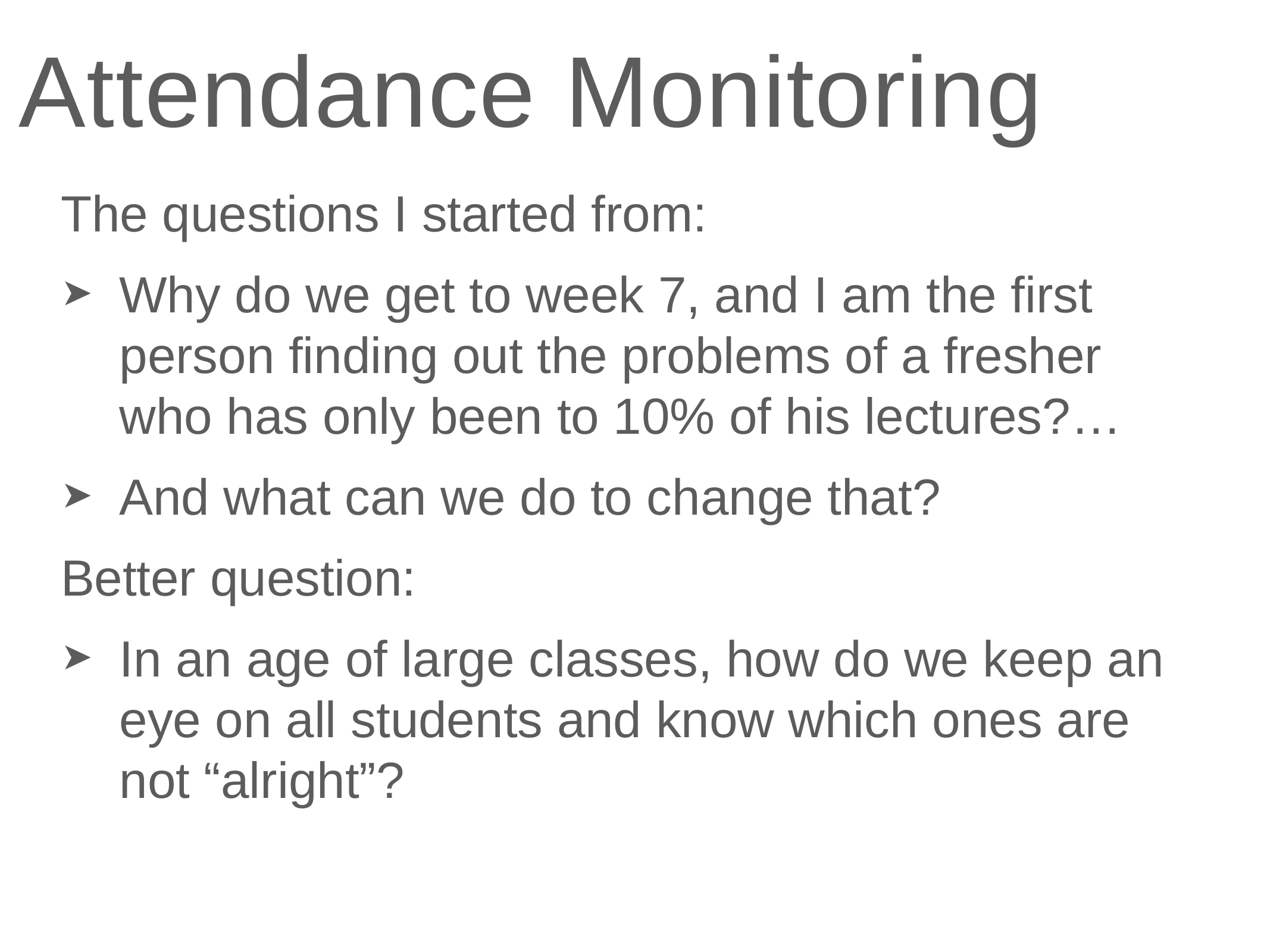

Attendance Monitoring
The questions I started from:
Why do we get to week 7, and I am the first person finding out the problems of a fresher who has only been to 10% of his lectures?…
And what can we do to change that?
Better question:
In an age of large classes, how do we keep an eye on all students and know which ones are not “alright”?